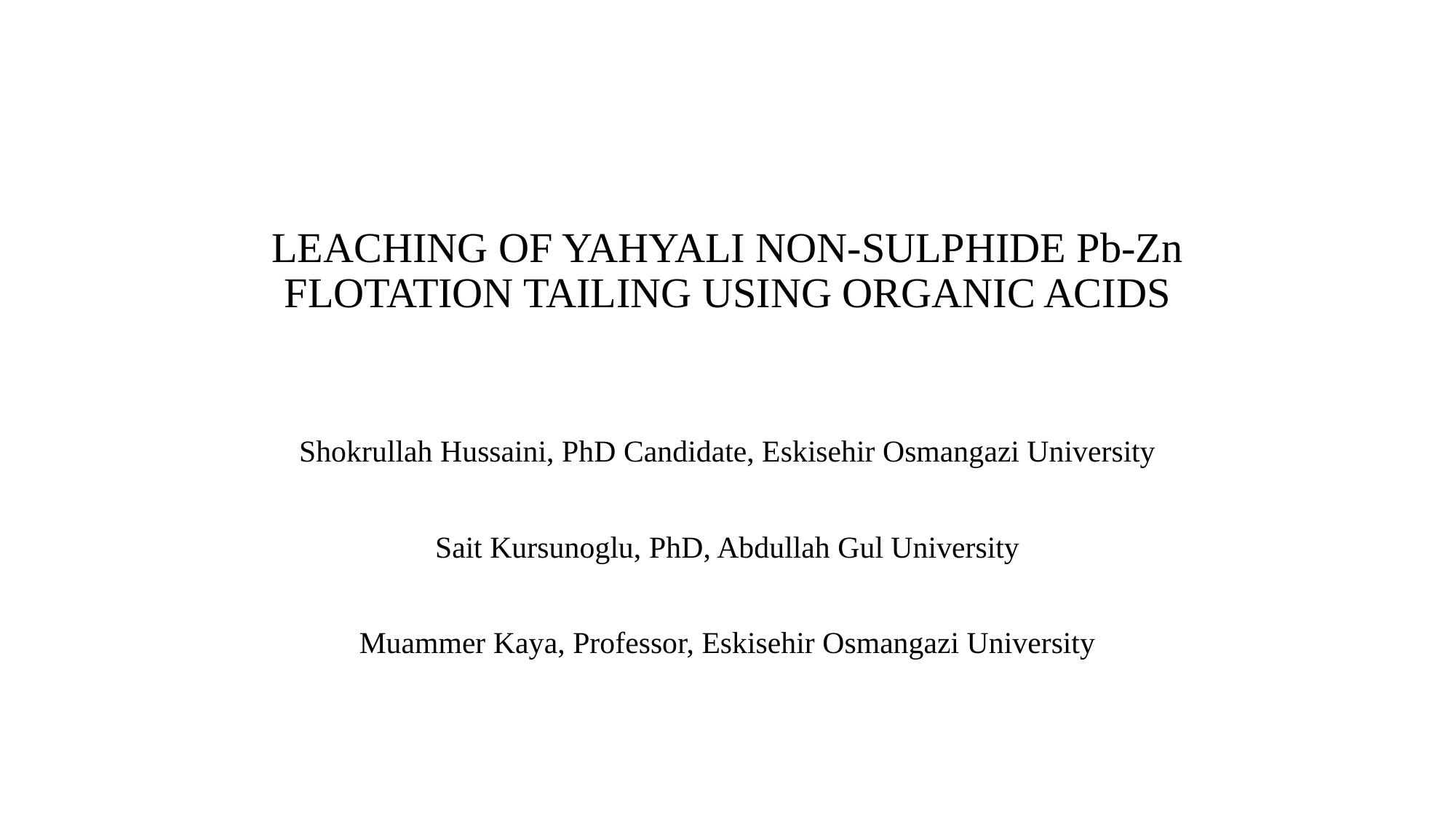

# LEACHING OF YAHYALI NON-SULPHIDE Pb-Zn FLOTATION TAILING USING ORGANIC ACIDS
Shokrullah Hussaini, PhD Candidate, Eskisehir Osmangazi University

Sait Kursunoglu, PhD, Abdullah Gul University

Muammer Kaya, Professor, Eskisehir Osmangazi University